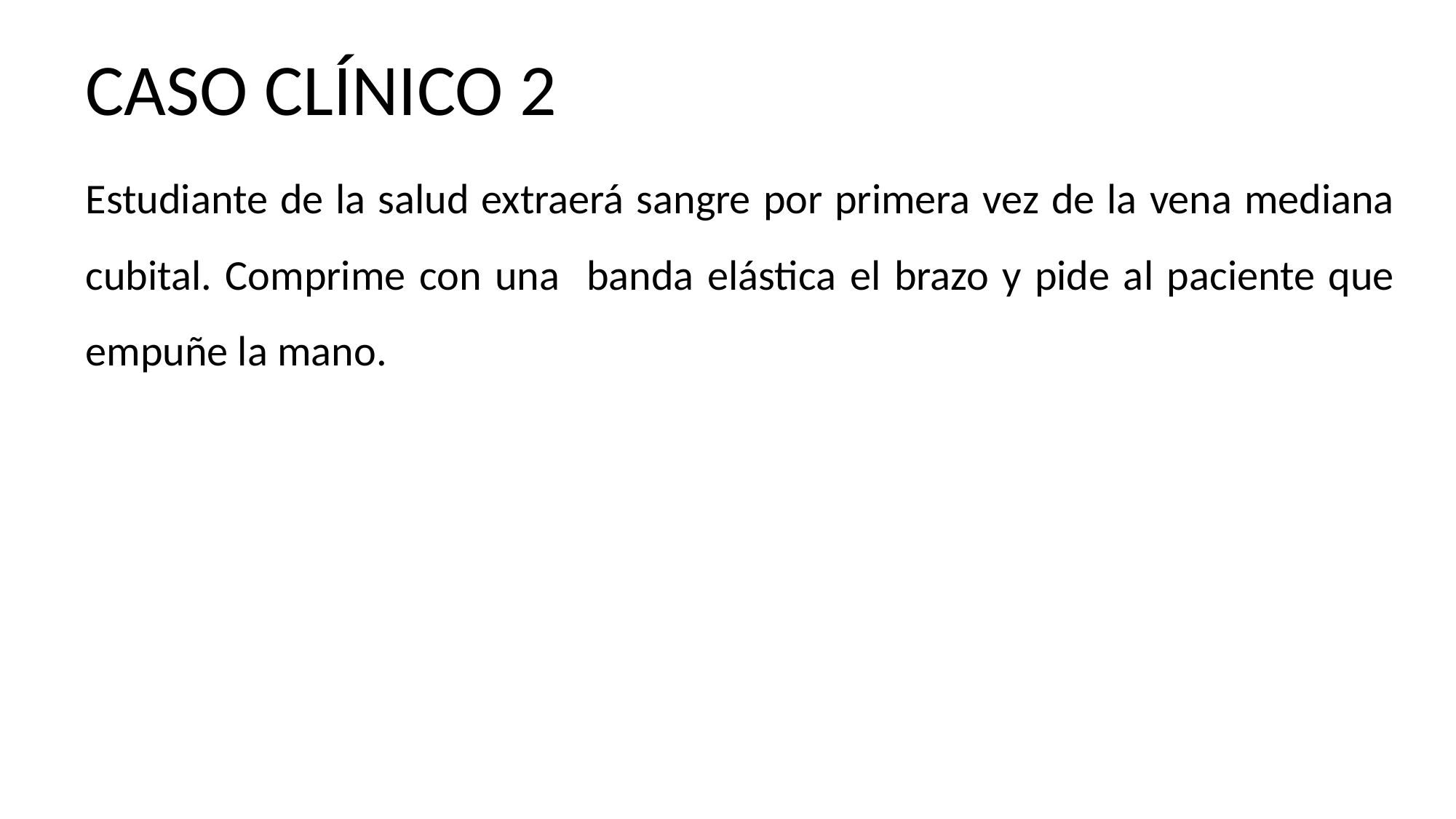

# CASO CLÍNICO 2
Estudiante de la salud extraerá sangre por primera vez de la vena mediana cubital. Comprime con una  banda elástica el brazo y pide al paciente que empuñe la mano.